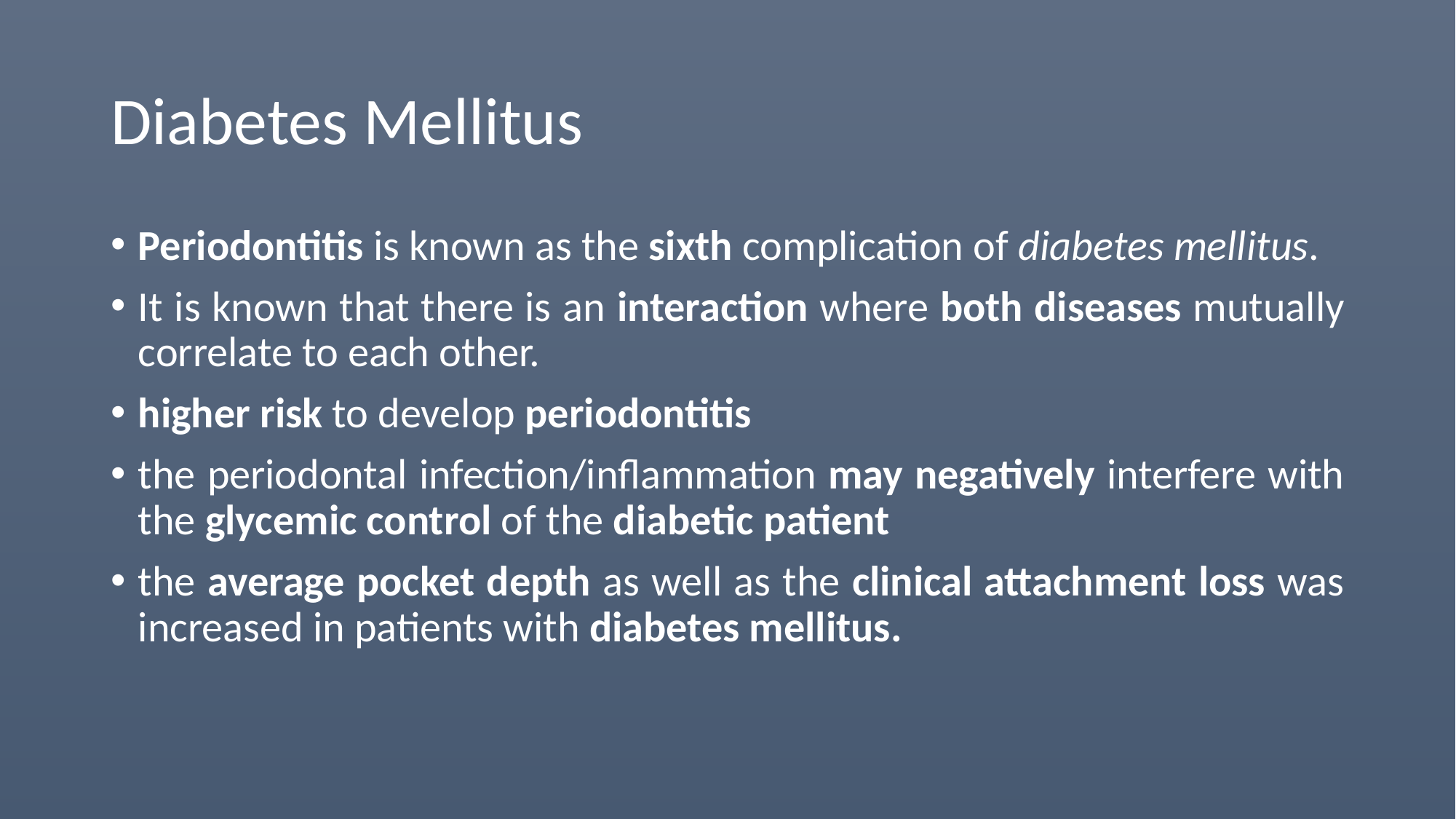

# Diabetes Mellitus
Periodontitis is known as the sixth complication of diabetes mellitus.
It is known that there is an interaction where both diseases mutually correlate to each other.
higher risk to develop periodontitis
the periodontal infection/inflammation may negatively interfere with the glycemic control of the diabetic patient
the average pocket depth as well as the clinical attachment loss was increased in patients with diabetes mellitus.